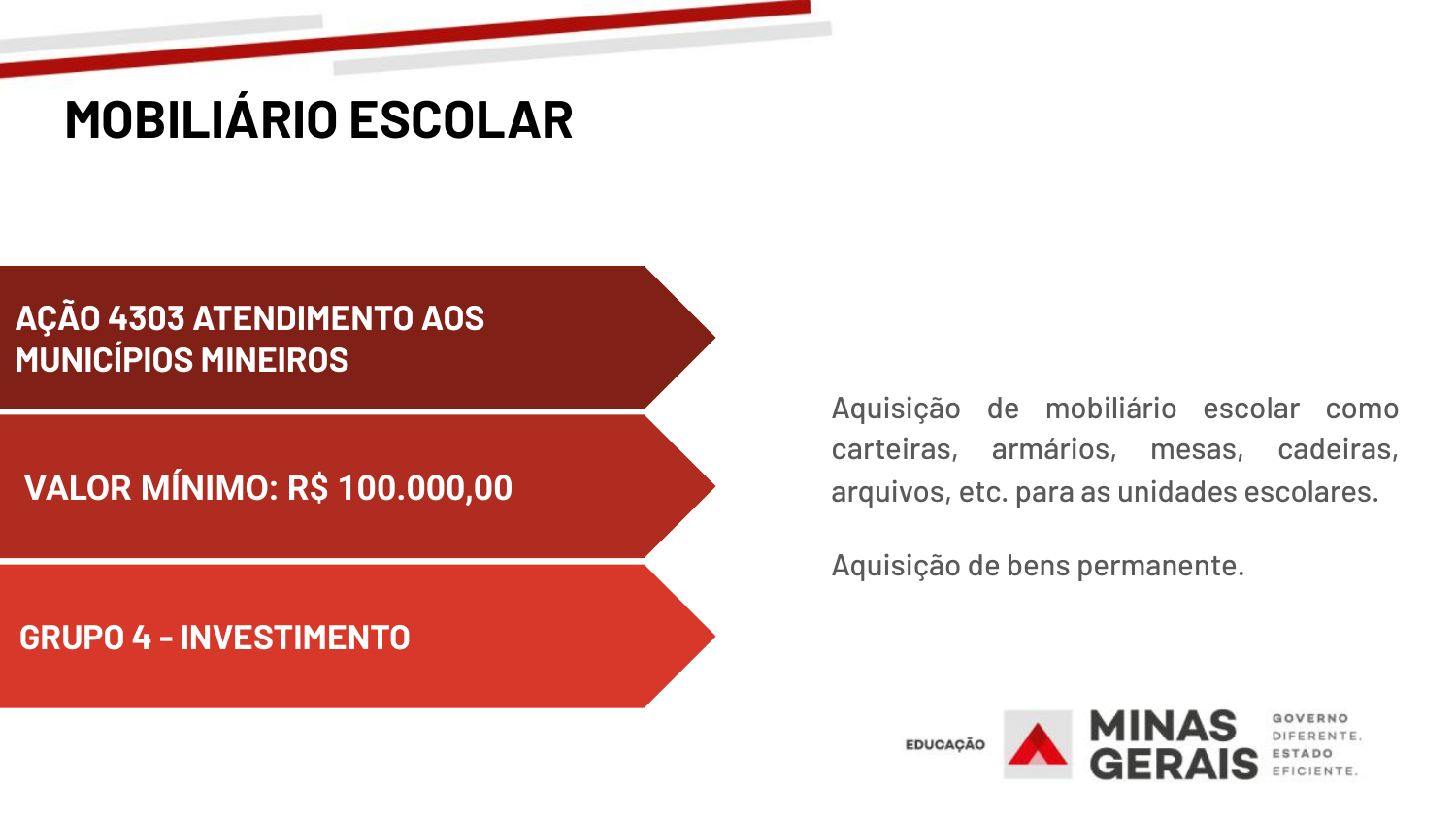

# MOBILIÁRIO ESCOLAR
Aquisição de mobiliário escolar como carteiras, armários, mesas, cadeiras, arquivos, etc. para as unidades escolares.
Aquisição de bens permanente.
AÇÃO 4303 ATENDIMENTO AOS MUNICÍPIOS MINEIROS
   VALOR MÍNIMO: R$ 100.000,00
   GRUPO 4 - INVESTIMENTO